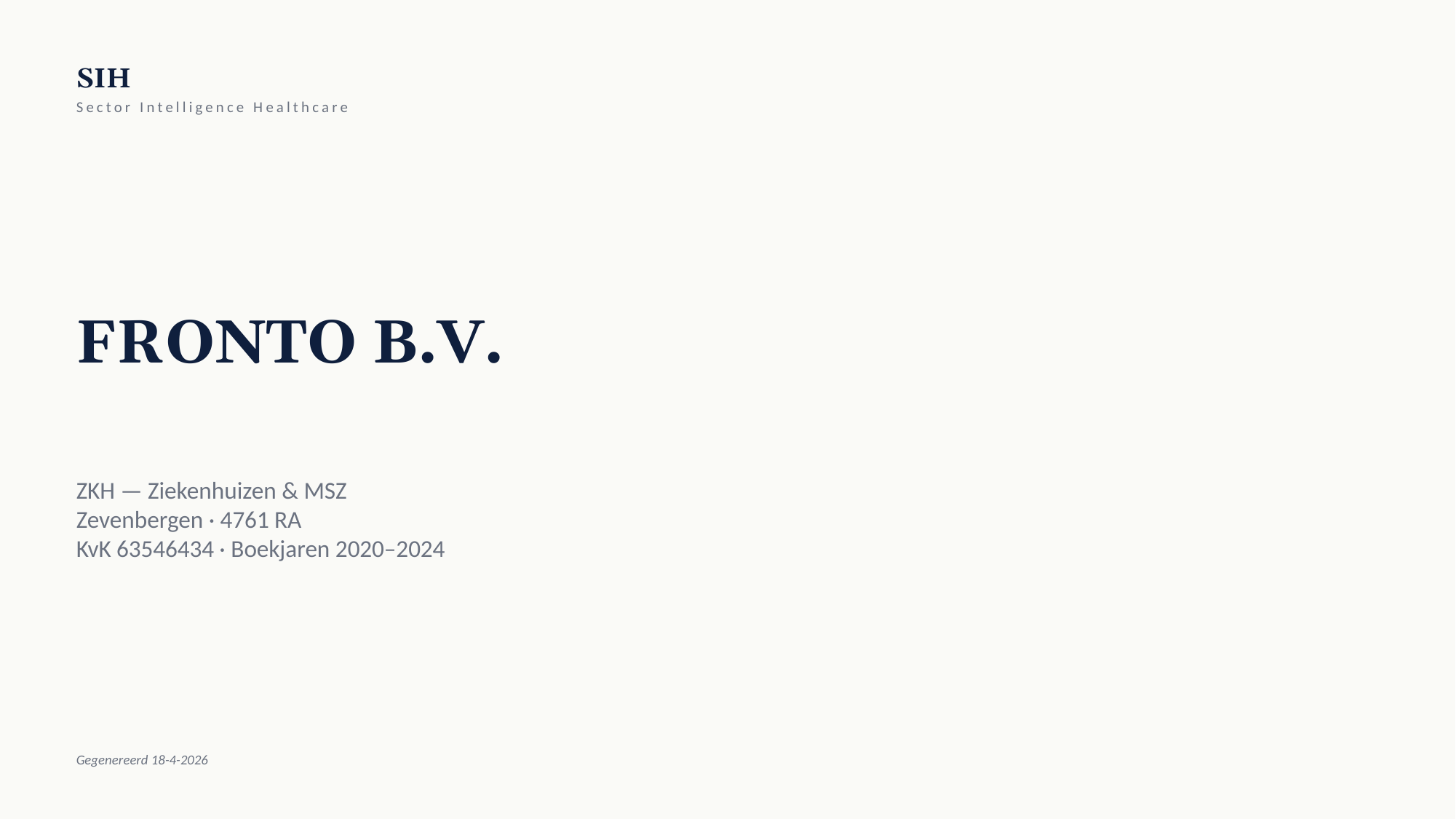

SIH
Sector Intelligence Healthcare
FRONTO B.V.
ZKH — Ziekenhuizen & MSZ
Zevenbergen · 4761 RA
KvK 63546434 · Boekjaren 2020–2024
Gegenereerd 18-4-2026